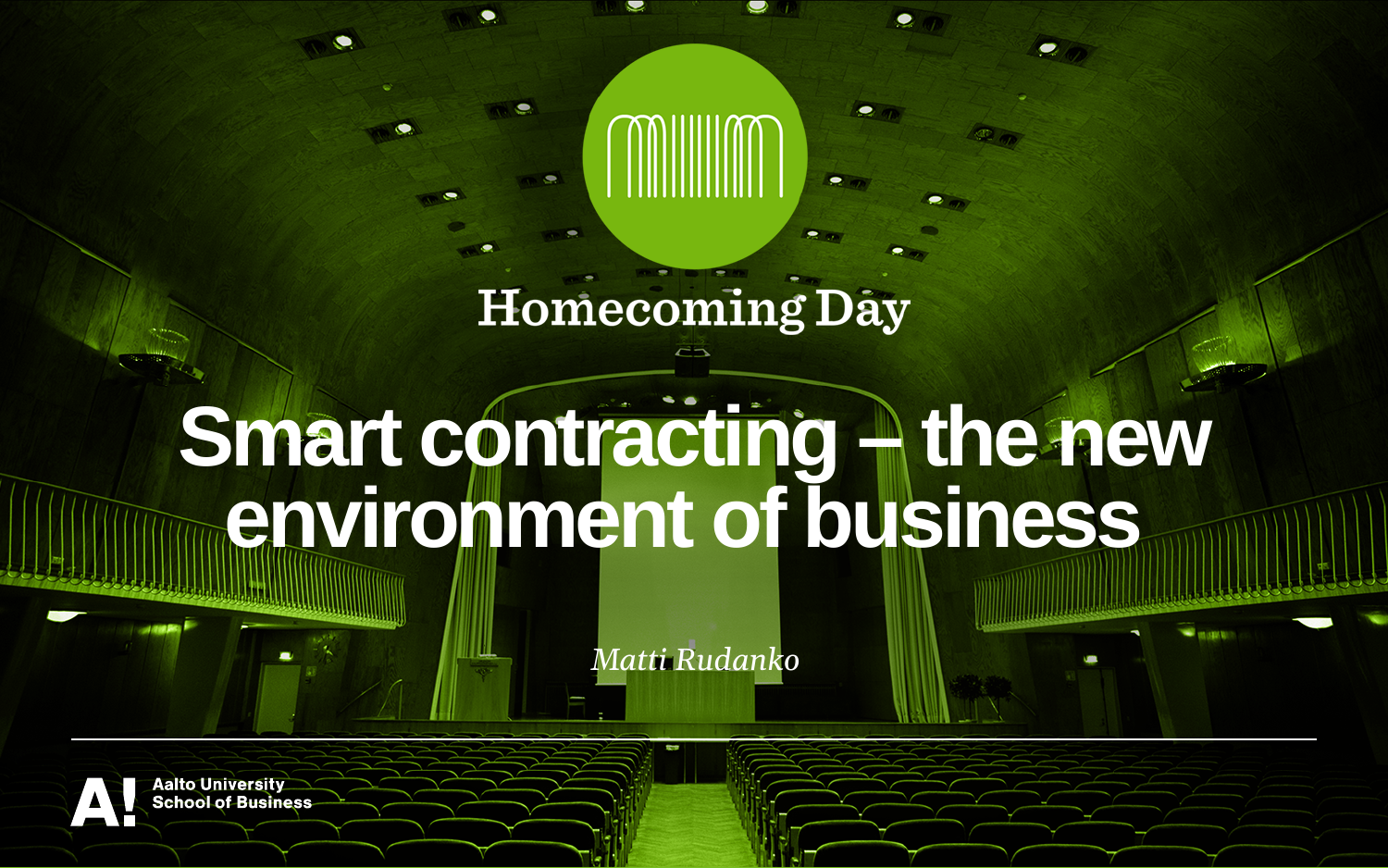

# Smart contracting – the new environment of business
Matti Rudanko